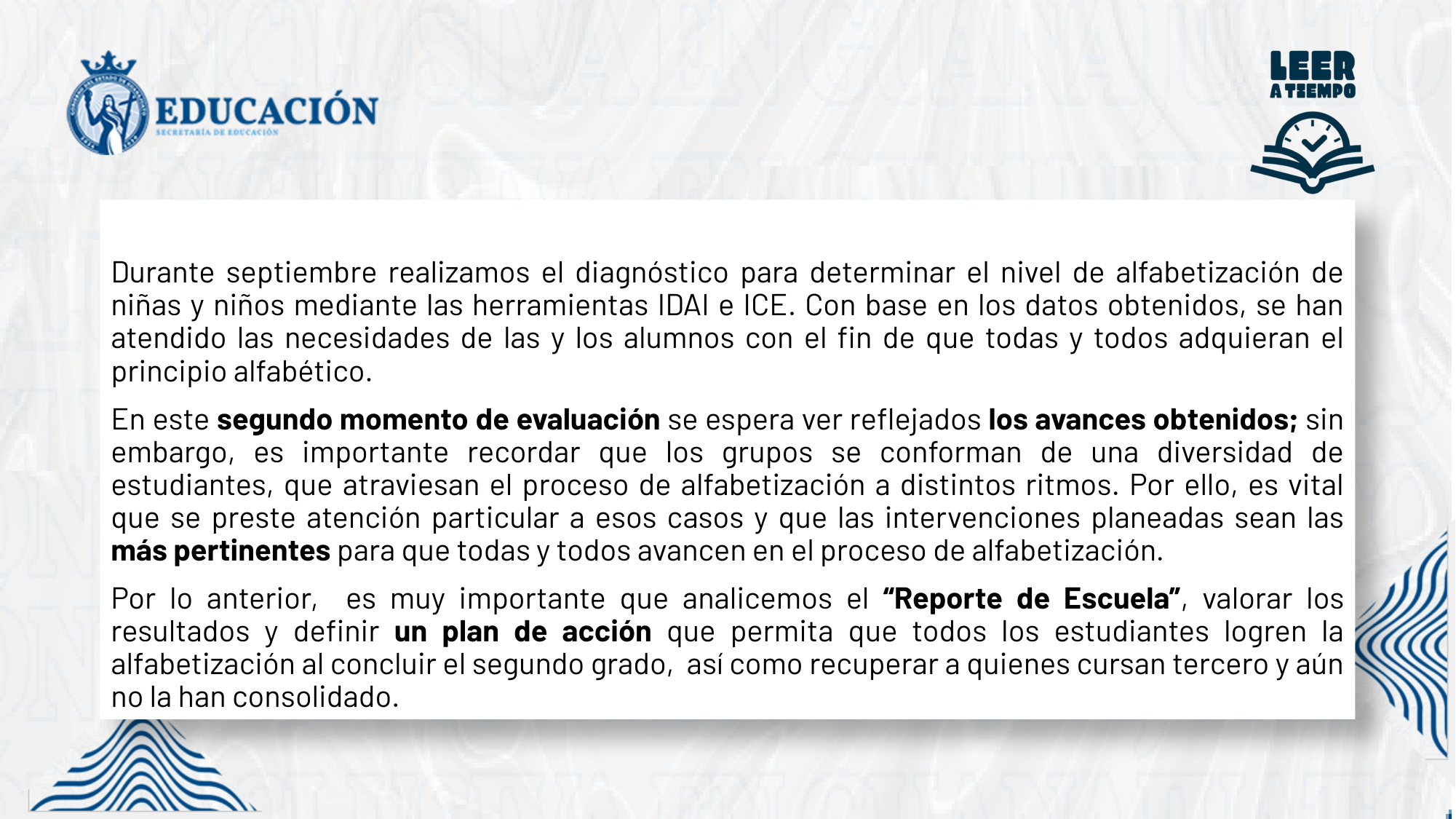

Durante septiembre realizamos el diagnóstico para determinar el nivel de alfabetización de niñas y niños mediante las herramientas IDAI e ICE. Con base en los datos obtenidos, se han atendido las necesidades de las y los alumnos con el fin de que todas y todos adquieran el principio alfabético.
En este segundo momento de evaluación se espera ver reflejados los avances obtenidos; sin embargo, es importante recordar que los grupos se conforman de una diversidad de estudiantes, que atraviesan el proceso de alfabetización a distintos ritmos. Por ello, es vital que se preste atención particular a esos casos y que las intervenciones planeadas sean las más pertinentes para que todas y todos avancen en el proceso de alfabetización.
Por lo anterior,  es muy importante que analicemos el “Reporte de Escuela”, valorar los resultados y definir un plan de acción que permita que todos los estudiantes logren la alfabetización al concluir el segundo grado,  así como recuperar a quienes cursan tercero y aún no la han consolidado.